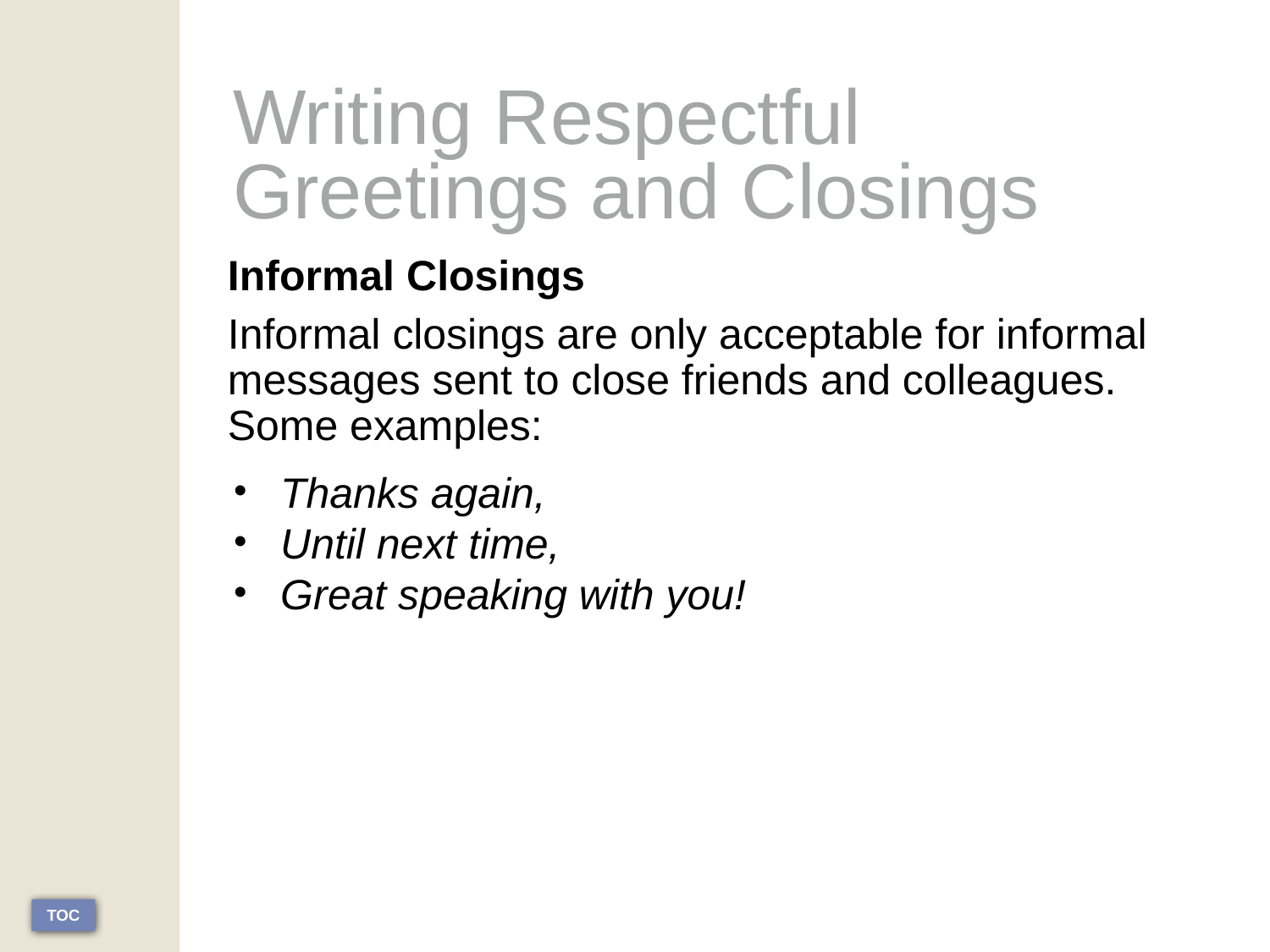

# Writing Respectful Greetings and Closings
	Informal Closings
	Informal closings are only acceptable for informal messages sent to close friends and colleagues. Some examples:

Thanks again,
Until next time,
Great speaking with you!